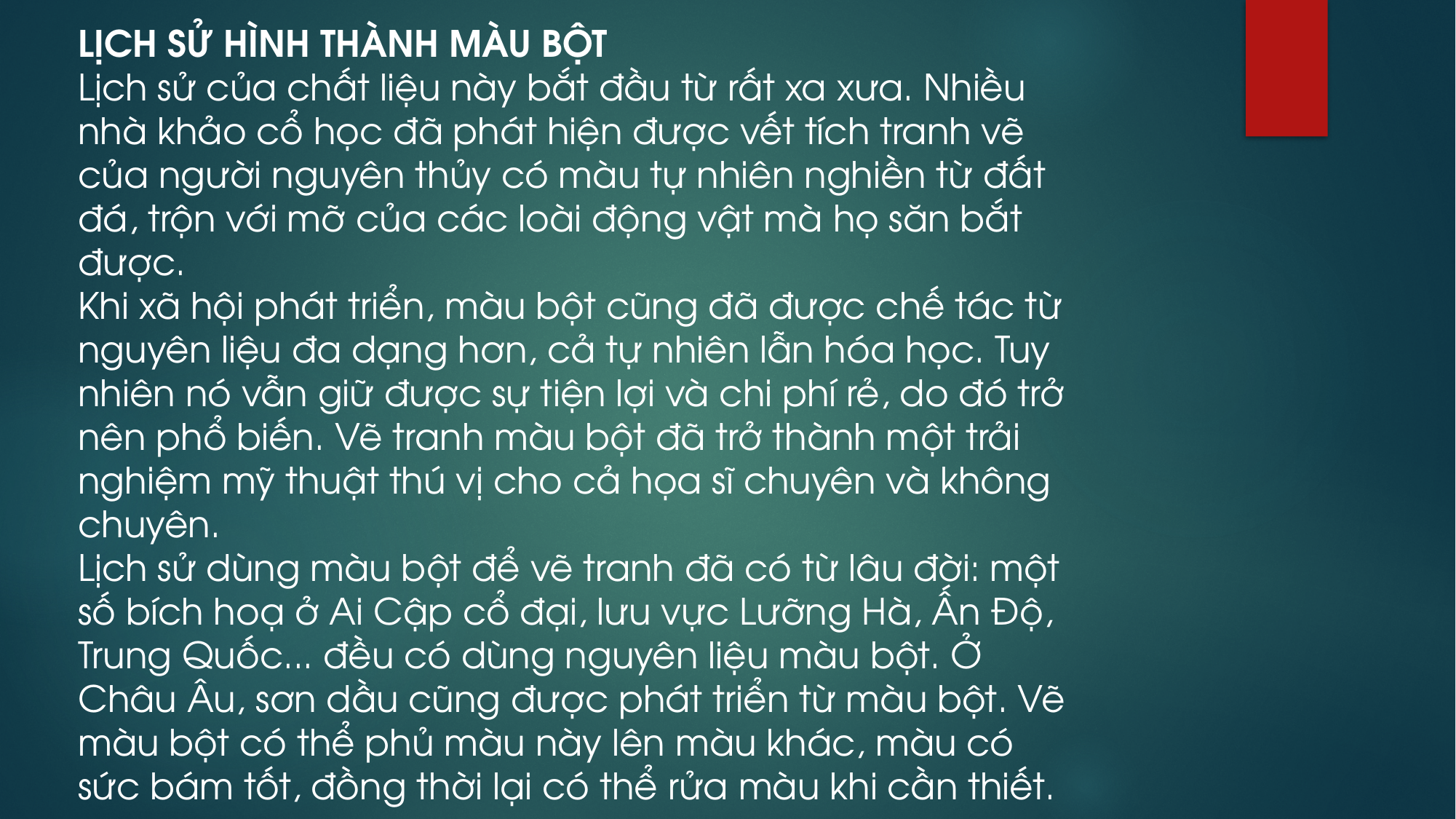

LỊCH SỬ HÌNH THÀNH MÀU BỘT
Lịch sử của chất liệu này bắt đầu từ rất xa xưa. Nhiều nhà khảo cổ học đã phát hiện được vết tích tranh vẽ của người nguyên thủy có màu tự nhiên nghiền từ đất đá, trộn với mỡ của các loài động vật mà họ săn bắt được.
Khi xã hội phát triển, màu bột cũng đã được chế tác từ nguyên liệu đa dạng hơn, cả tự nhiên lẫn hóa học. Tuy nhiên nó vẫn giữ được sự tiện lợi và chi phí rẻ, do đó trở nên phổ biến. Vẽ tranh màu bột đã trở thành một trải nghiệm mỹ thuật thú vị cho cả họa sĩ chuyên và không chuyên.
Lịch sử dùng màu bột để vẽ tranh đã có từ lâu đời: một số bích hoạ ở Ai Cập cổ đại, lưu vực Lưỡng Hà, Ấn Độ, Trung Quốc... đều có dùng nguyên liệu màu bột. Ở Châu Âu, sơn dầu cũng được phát triển từ màu bột. Vẽ màu bột có thể phủ màu này lên màu khác, màu có sức bám tốt, đồng thời lại có thể rửa màu khi cần thiết.